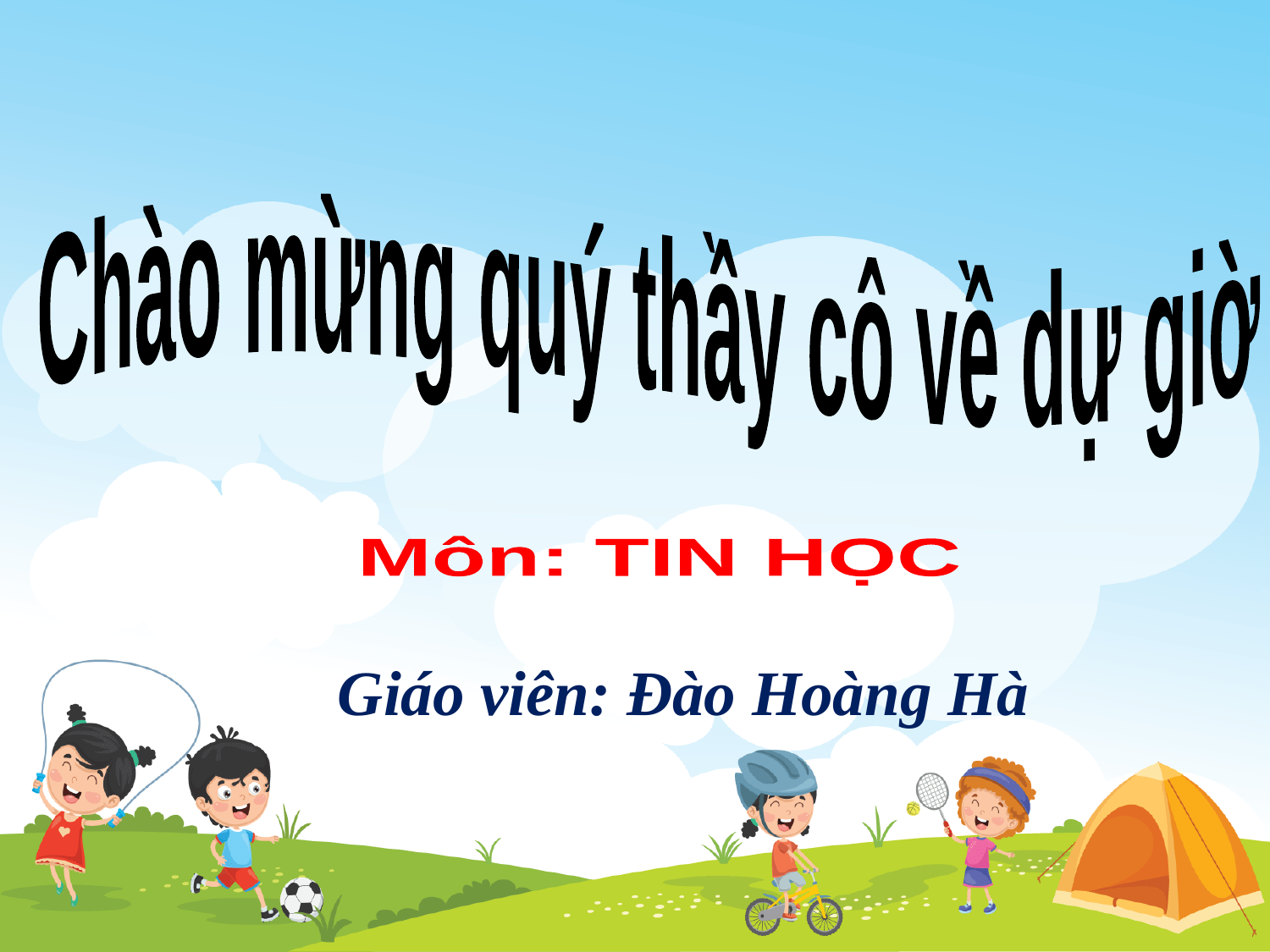

Chào mừng quý thầy cô về dự giờ
Môn: TIN HỌC
Giáo viên: Đào Hoàng Hà